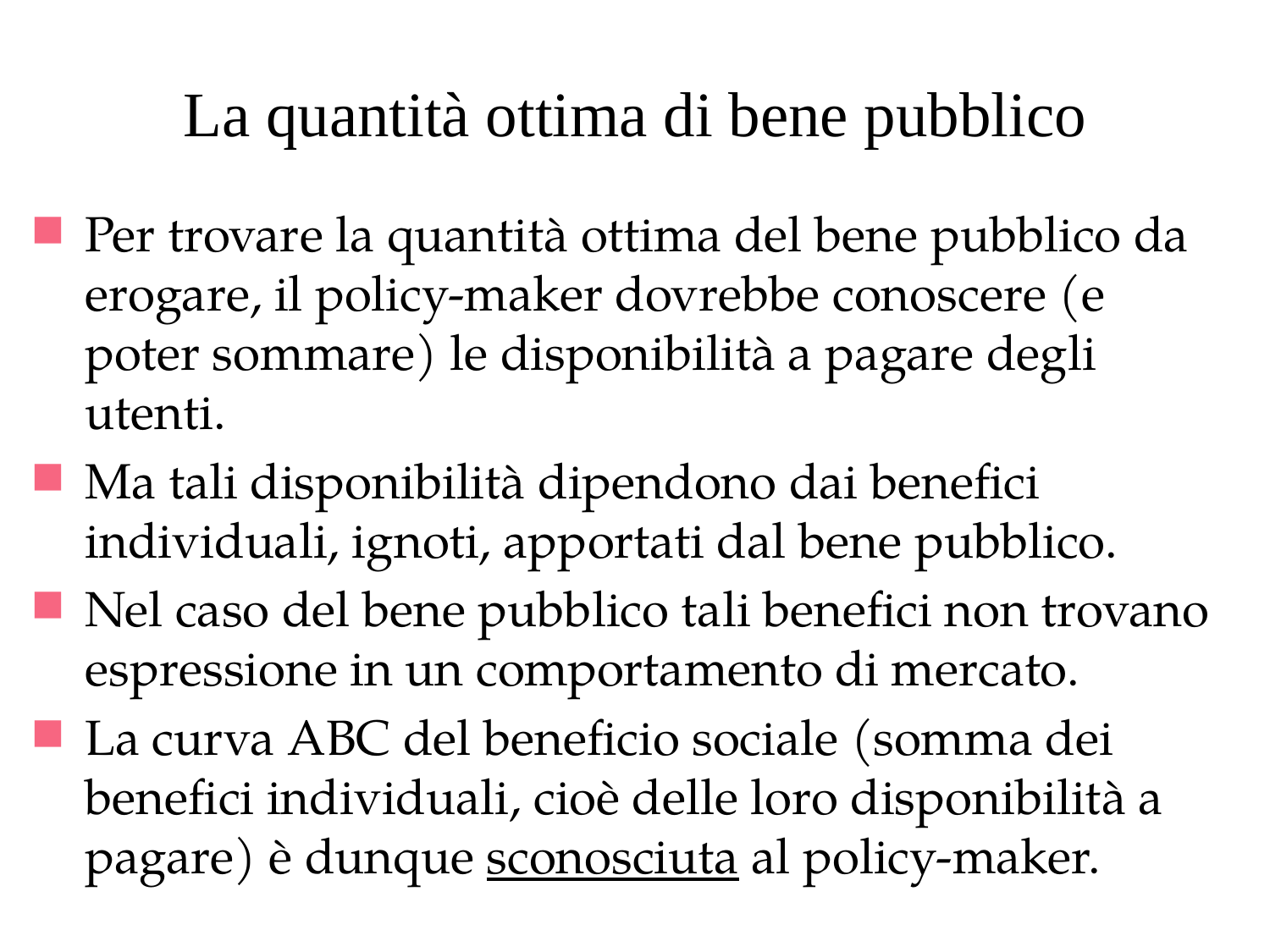

# La quantità ottima di bene pubblico
Per trovare la quantità ottima del bene pubblico da erogare, il policy-maker dovrebbe conoscere (e poter sommare) le disponibilità a pagare degli utenti.
Ma tali disponibilità dipendono dai benefici individuali, ignoti, apportati dal bene pubblico.
Nel caso del bene pubblico tali benefici non trovano espressione in un comportamento di mercato.
La curva ABC del beneficio sociale (somma dei benefici individuali, cioè delle loro disponibilità a pagare) è dunque sconosciuta al policy-maker.